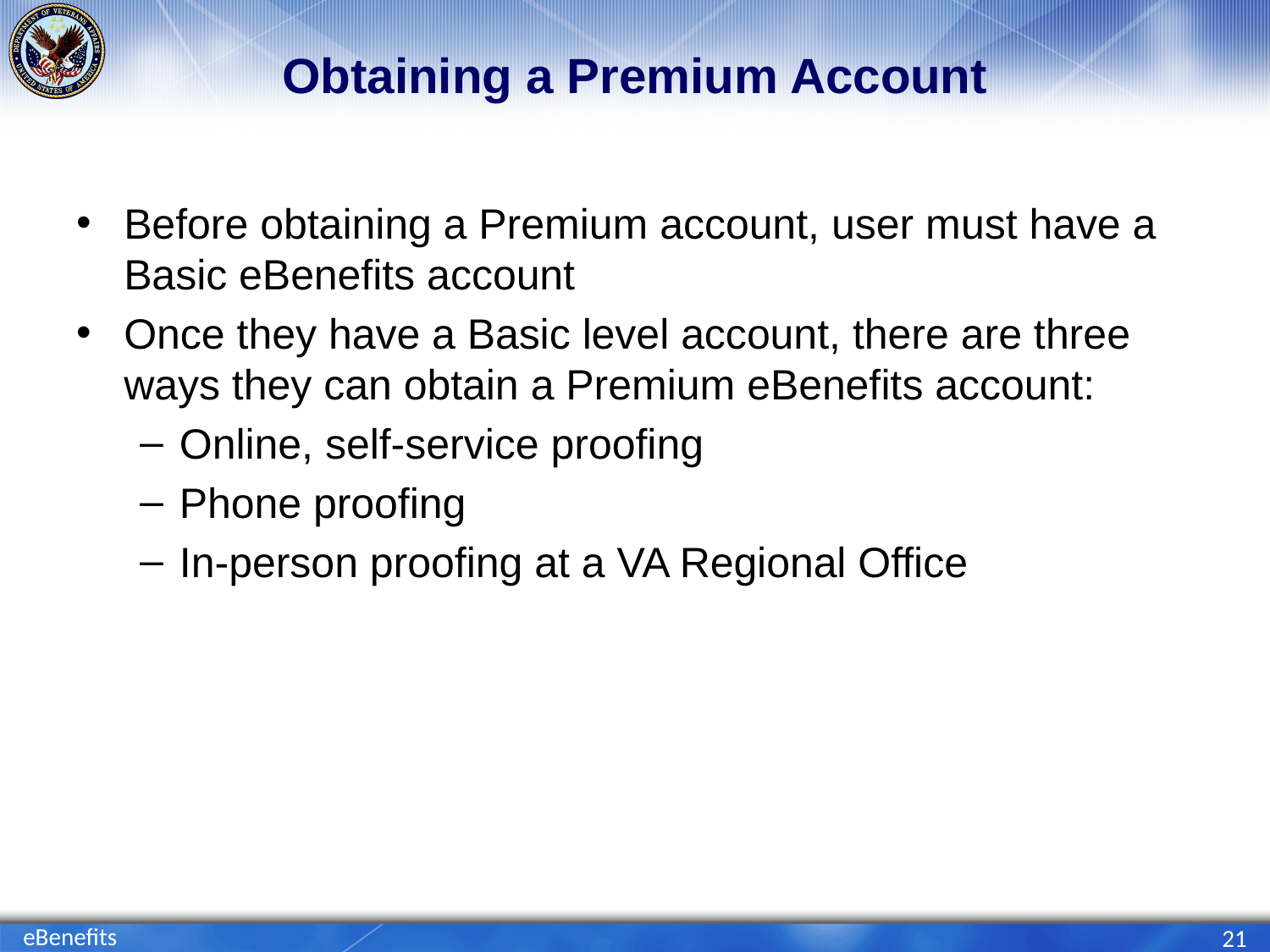

# Obtaining a Premium Account
Before obtaining a Premium account, user must have a Basic eBenefits account
Once they have a Basic level account, there are three ways they can obtain a Premium eBenefits account:
Online, self-service proofing
Phone proofing
In-person proofing at a VA Regional Office

eBenefits
21